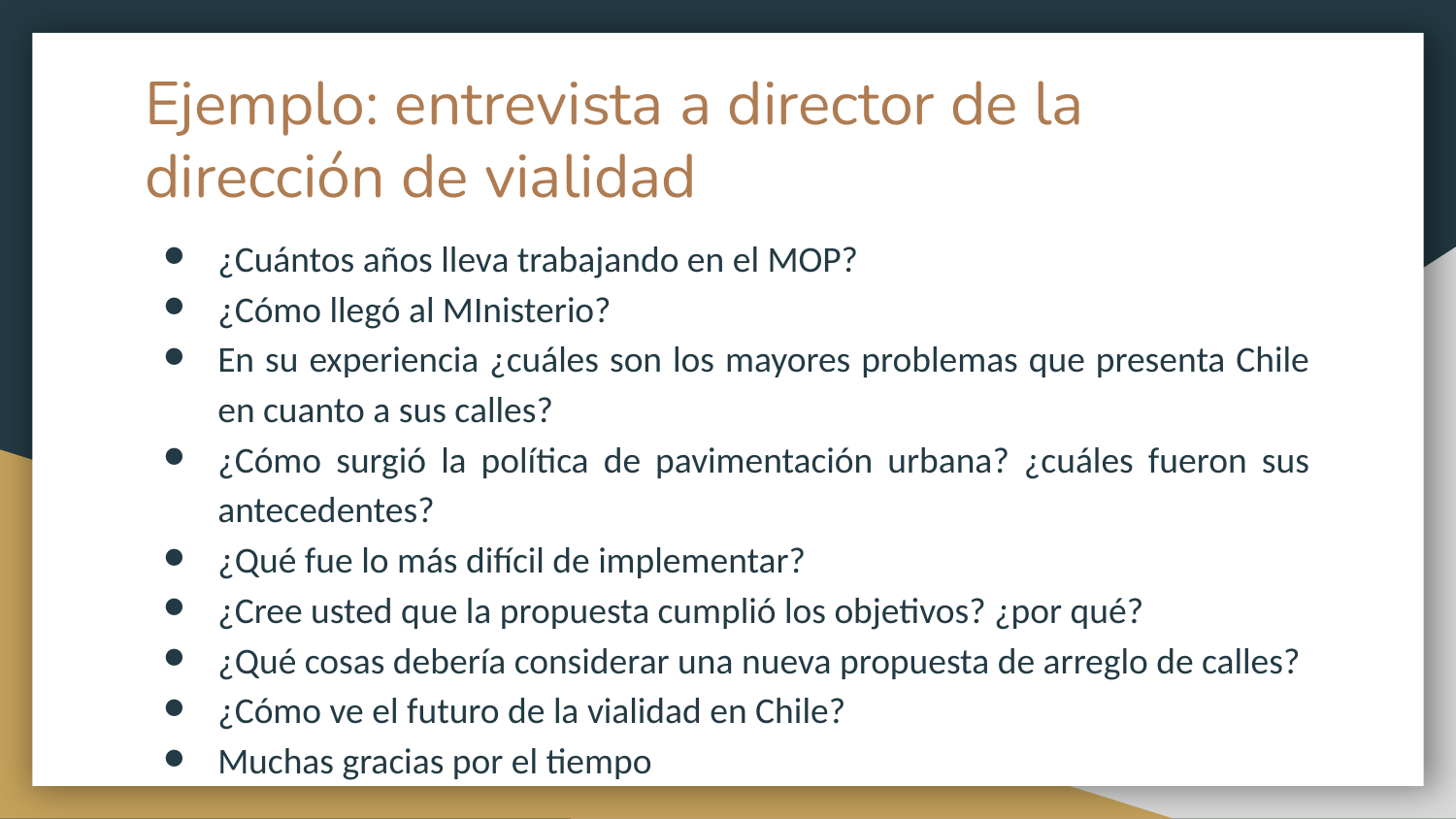

# Ejemplo: entrevista a director de la dirección de vialidad
¿Cuántos años lleva trabajando en el MOP?
¿Cómo llegó al MInisterio?
En su experiencia ¿cuáles son los mayores problemas que presenta Chile en cuanto a sus calles?
¿Cómo surgió la política de pavimentación urbana? ¿cuáles fueron sus antecedentes?
¿Qué fue lo más difícil de implementar?
¿Cree usted que la propuesta cumplió los objetivos? ¿por qué?
¿Qué cosas debería considerar una nueva propuesta de arreglo de calles?
¿Cómo ve el futuro de la vialidad en Chile?
Muchas gracias por el tiempo